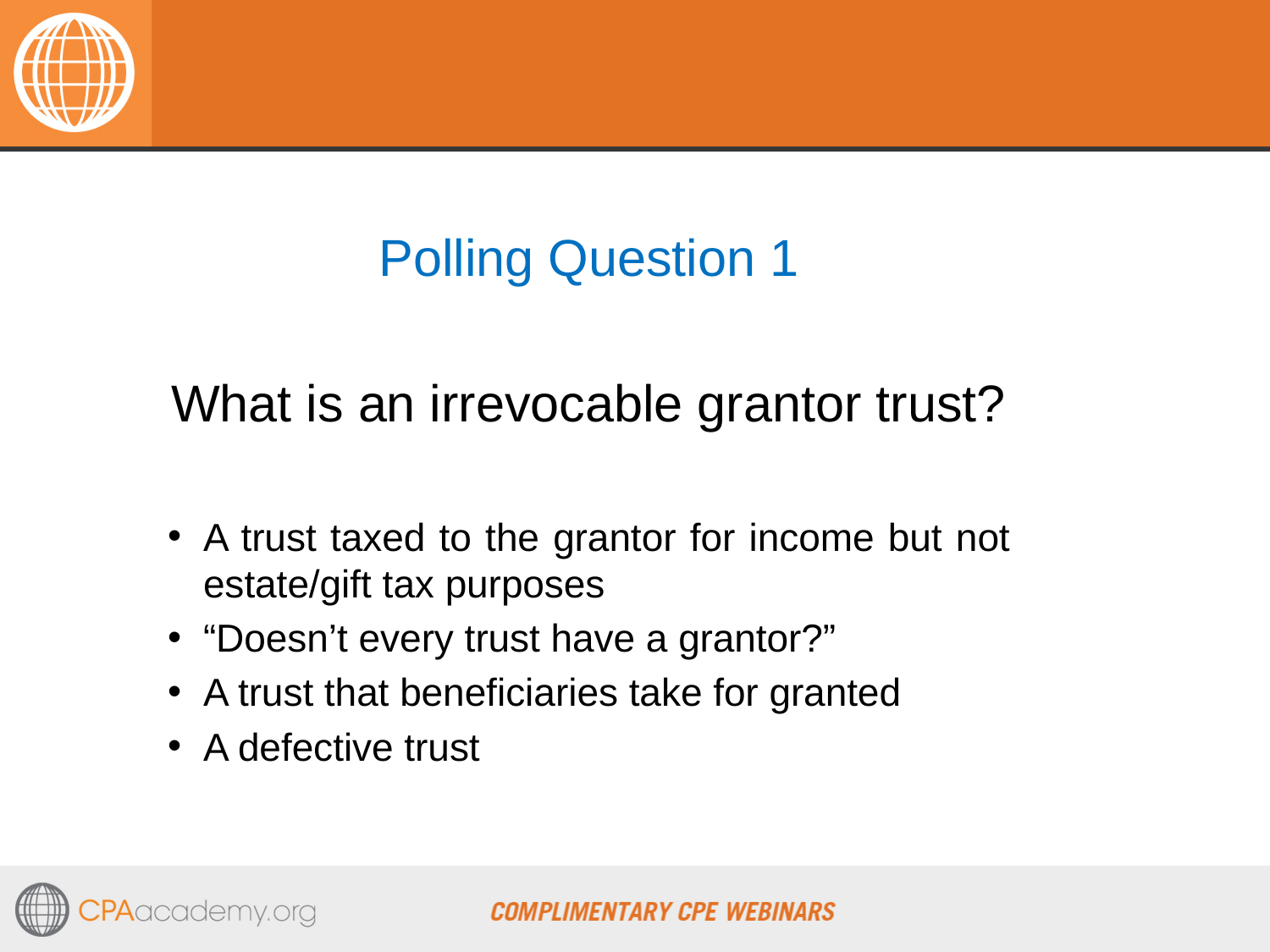

#
Polling Question 1

What is an irrevocable grantor trust?

A trust taxed to the grantor for income but not estate/gift tax purposes
“Doesn’t every trust have a grantor?”
A trust that beneficiaries take for granted
A defective trust